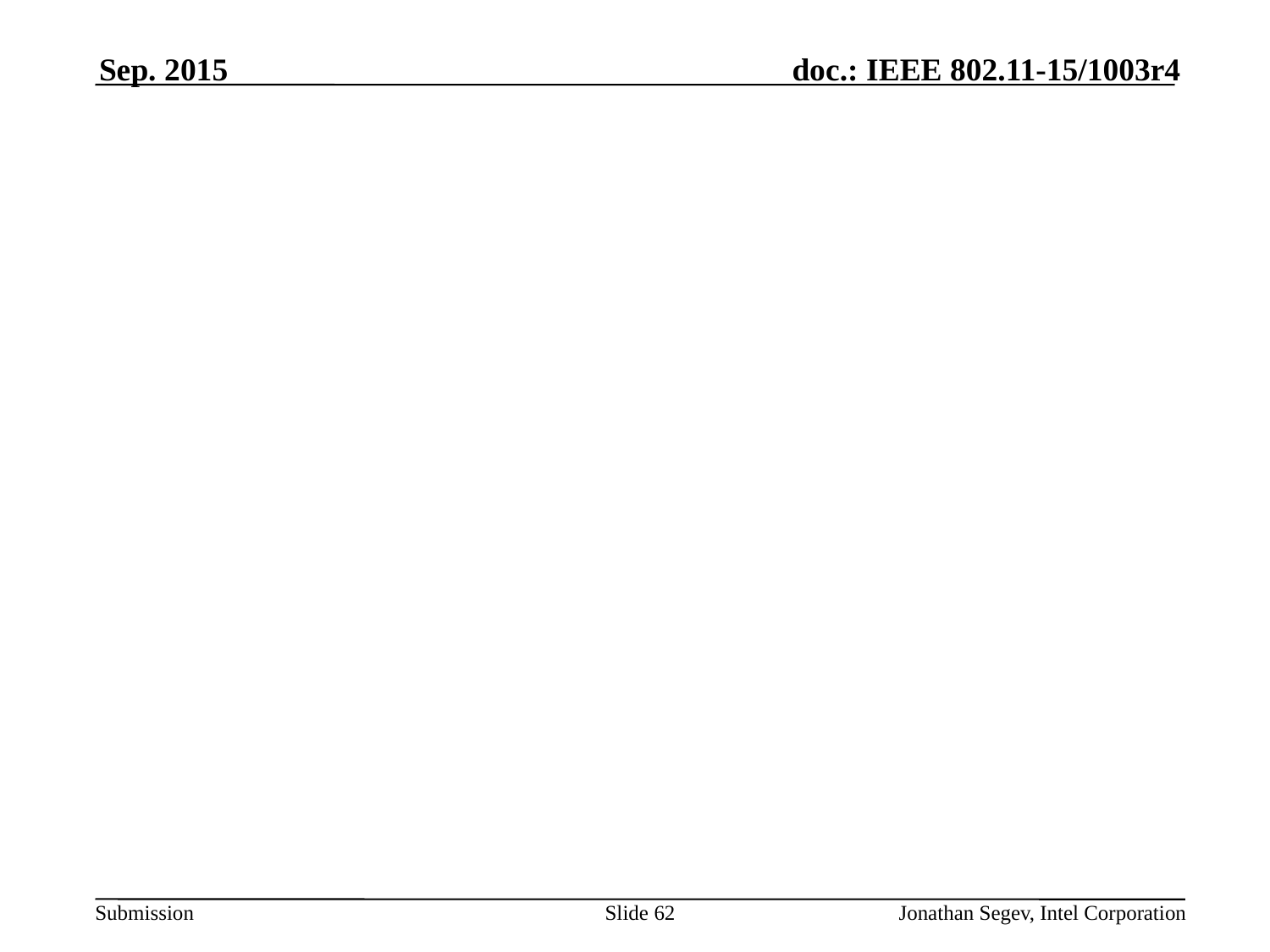

Sep. 2015
#

Slide 62
Jonathan Segev, Intel Corporation